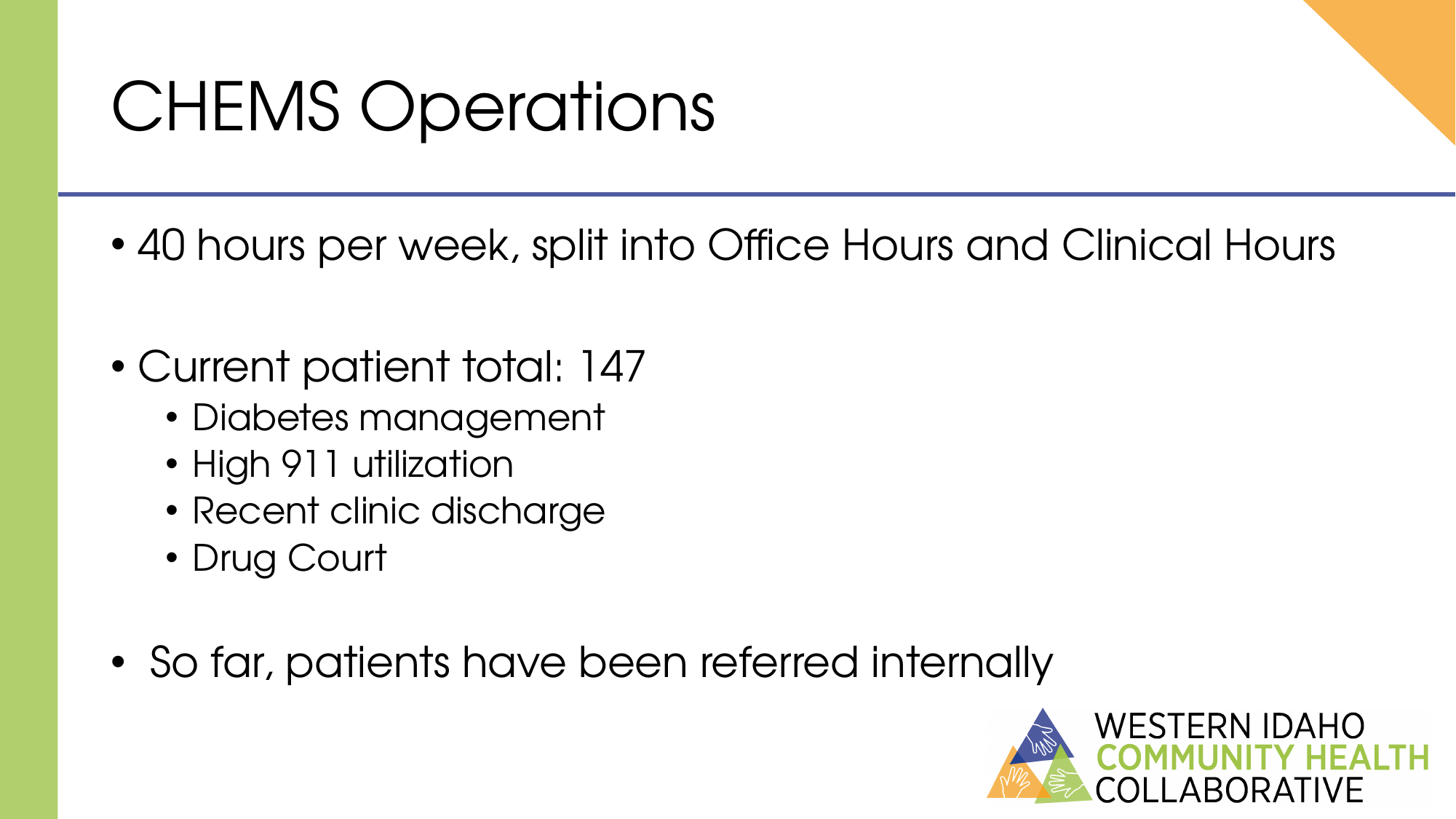

# CHEMS Operations
40 hours per week, split into Office Hours and Clinical Hours

Current patient total: 147
Diabetes management
High 911 utilization
Recent clinic discharge
Drug Court

 So far, patients have been referred internally